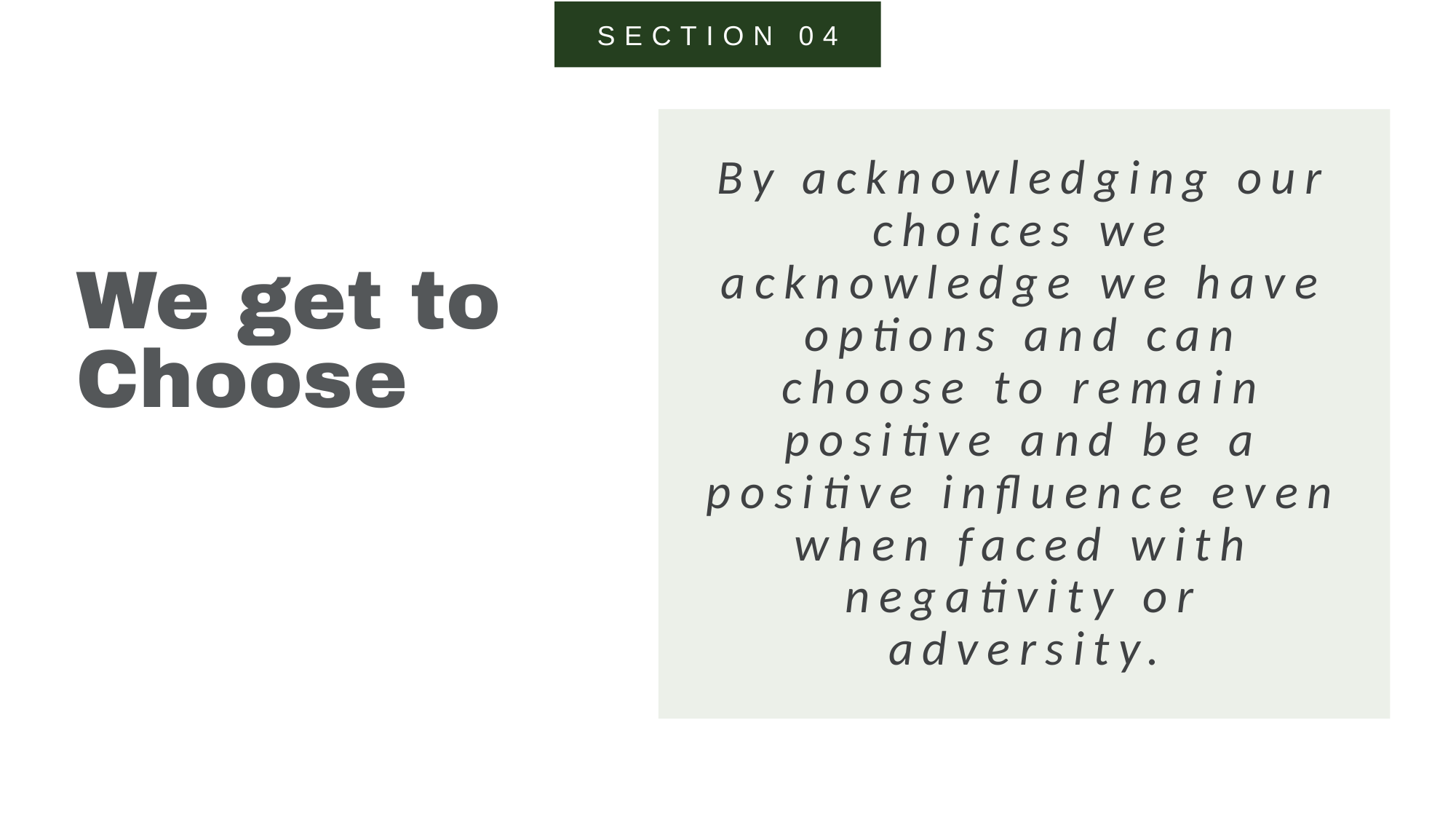

SECTION 04
By acknowledging our choices we acknowledge we have options and can choose to remain positive and be a positive influence even when faced with negativity or adversity.

We get to Choose